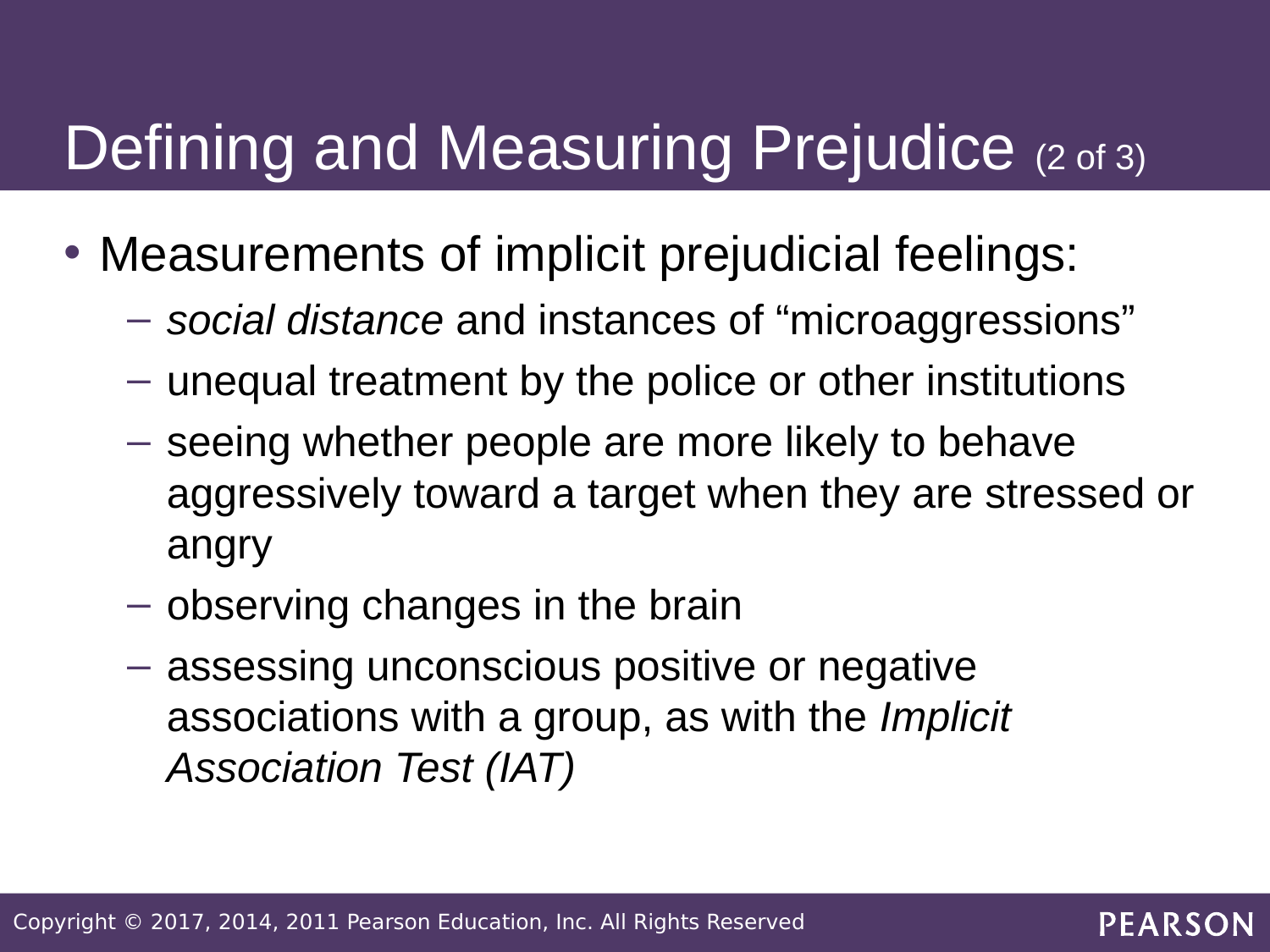

# Defining and Measuring Prejudice (2 of 3)
Measurements of implicit prejudicial feelings:
social distance and instances of “microaggressions”
unequal treatment by the police or other institutions
seeing whether people are more likely to behave aggressively toward a target when they are stressed or angry
observing changes in the brain
assessing unconscious positive or negative associations with a group, as with the Implicit Association Test (IAT)